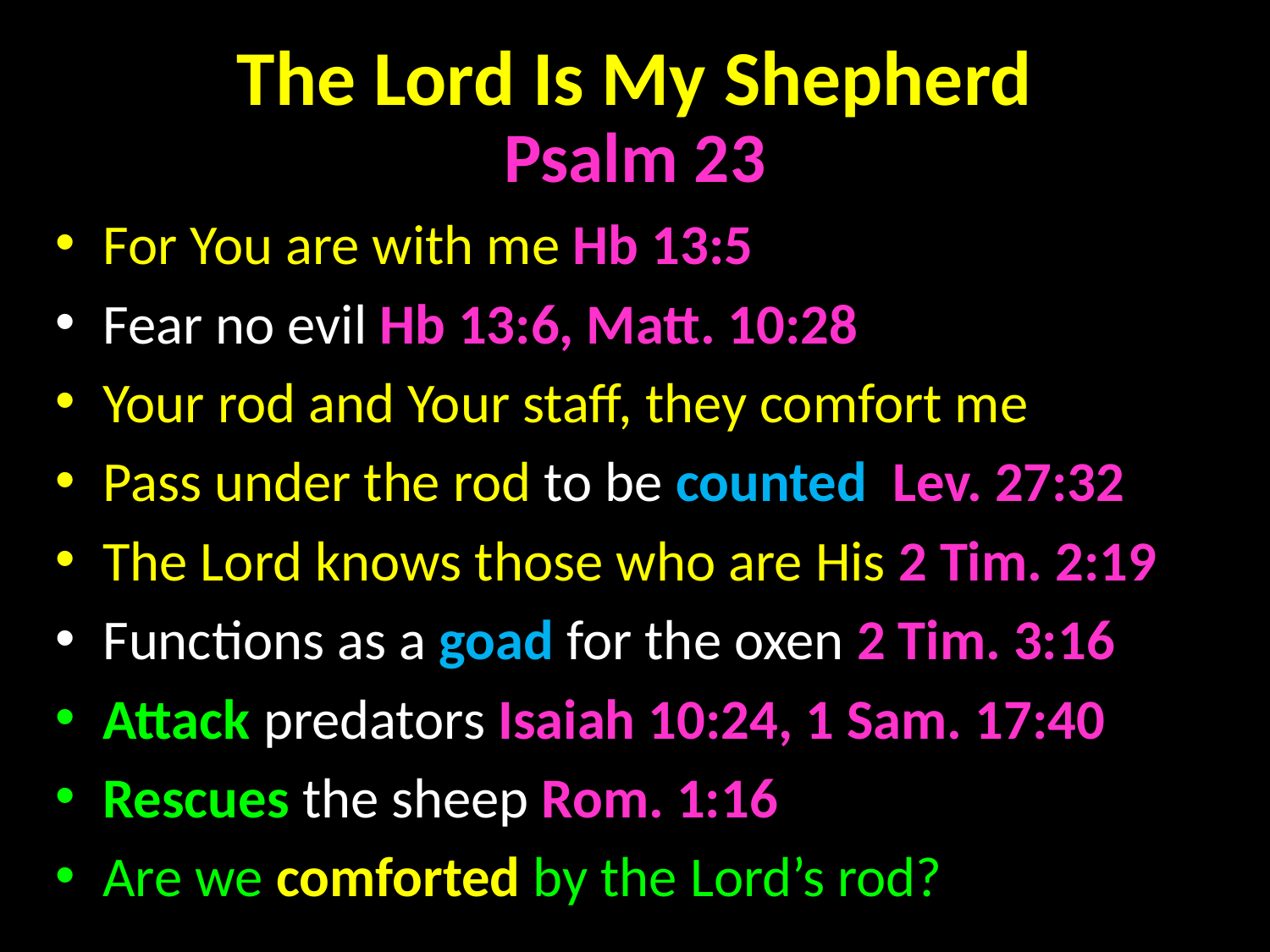

# The Lord Is My Shepherd
Psalm 23
For You are with me Hb 13:5
Fear no evil Hb 13:6, Matt. 10:28
Your rod and Your staff, they comfort me
Pass under the rod to be counted  Lev. 27:32
The Lord knows those who are His 2 Tim. 2:19
Functions as a goad for the oxen 2 Tim. 3:16
Attack predators Isaiah 10:24, 1 Sam. 17:40
Rescues the sheep Rom. 1:16
Are we comforted by the Lord’s rod?